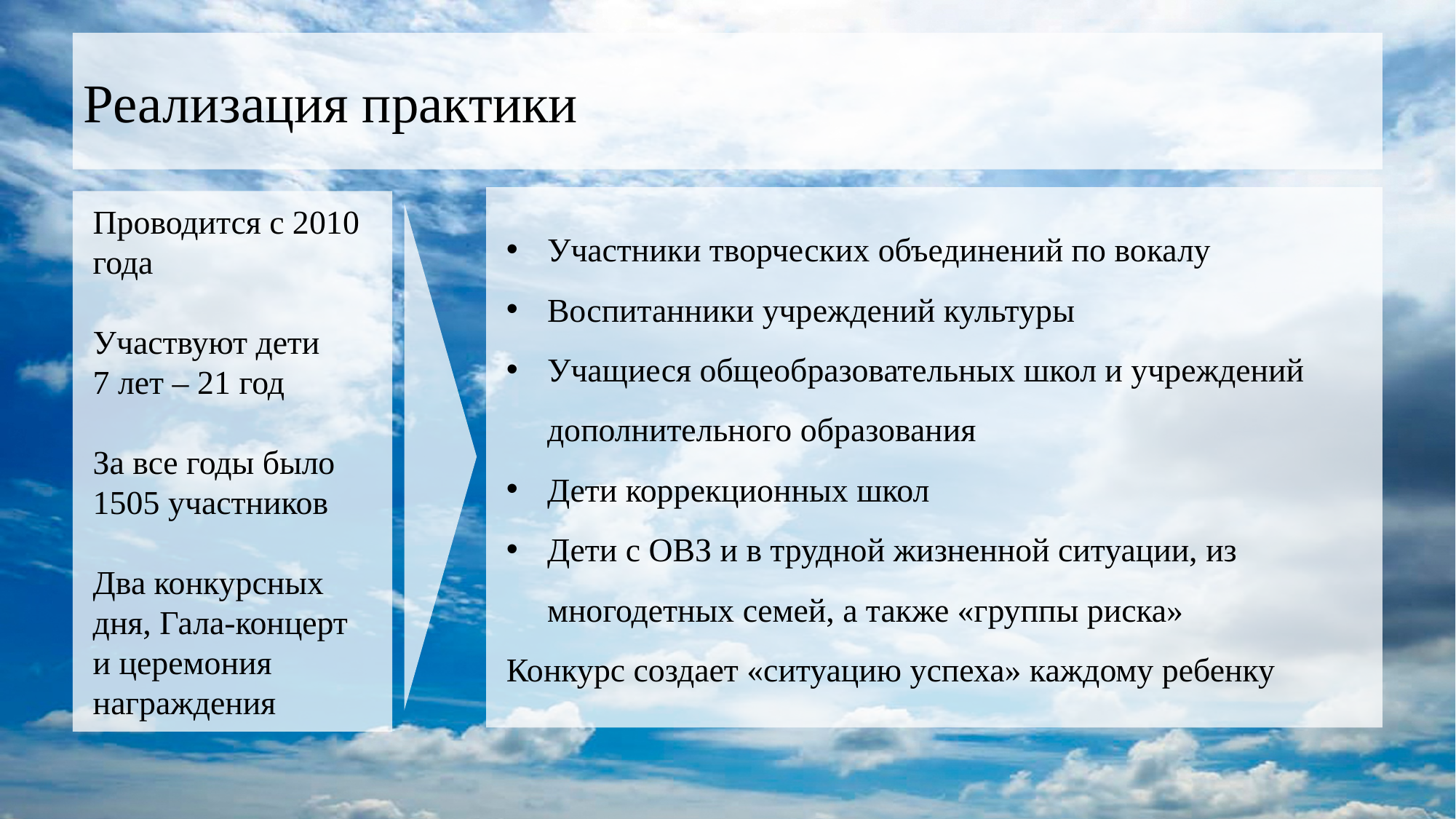

# Реализация практики

Проводится с 2010 года

Участвуют дети
7 лет – 21 год

За все годы было 1505 участников

Два конкурсных дня, Гала-концерт и церемония награждения

Участники творческих объединений по вокалу
Воспитанники учреждений культуры
Учащиеся общеобразовательных школ и учреждений дополнительного образования
Дети коррекционных школ
Дети с ОВЗ и в трудной жизненной ситуации, из многодетных семей, а также «группы риска»
Конкурс создает «ситуацию успеха» каждому ребенку